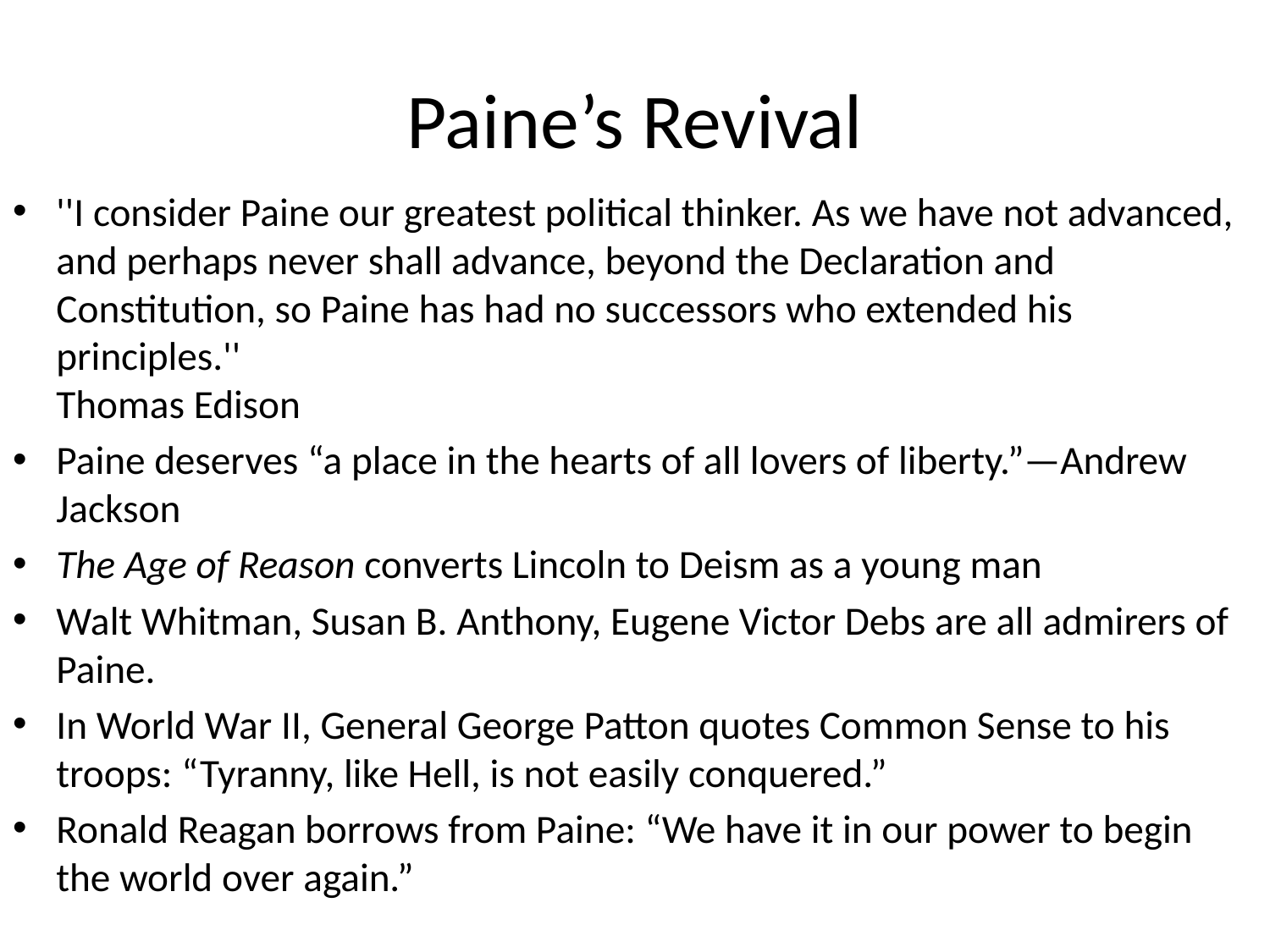

# Paine’s Revival
''I consider Paine our greatest political thinker. As we have not advanced, and perhaps never shall advance, beyond the Declaration and Constitution, so Paine has had no successors who extended his principles.''
Thomas Edison
Paine deserves “a place in the hearts of all lovers of liberty.”—Andrew Jackson
The Age of Reason converts Lincoln to Deism as a young man
Walt Whitman, Susan B. Anthony, Eugene Victor Debs are all admirers of Paine.
In World War II, General George Patton quotes Common Sense to his troops: “Tyranny, like Hell, is not easily conquered.”
Ronald Reagan borrows from Paine: “We have it in our power to begin the world over again.”